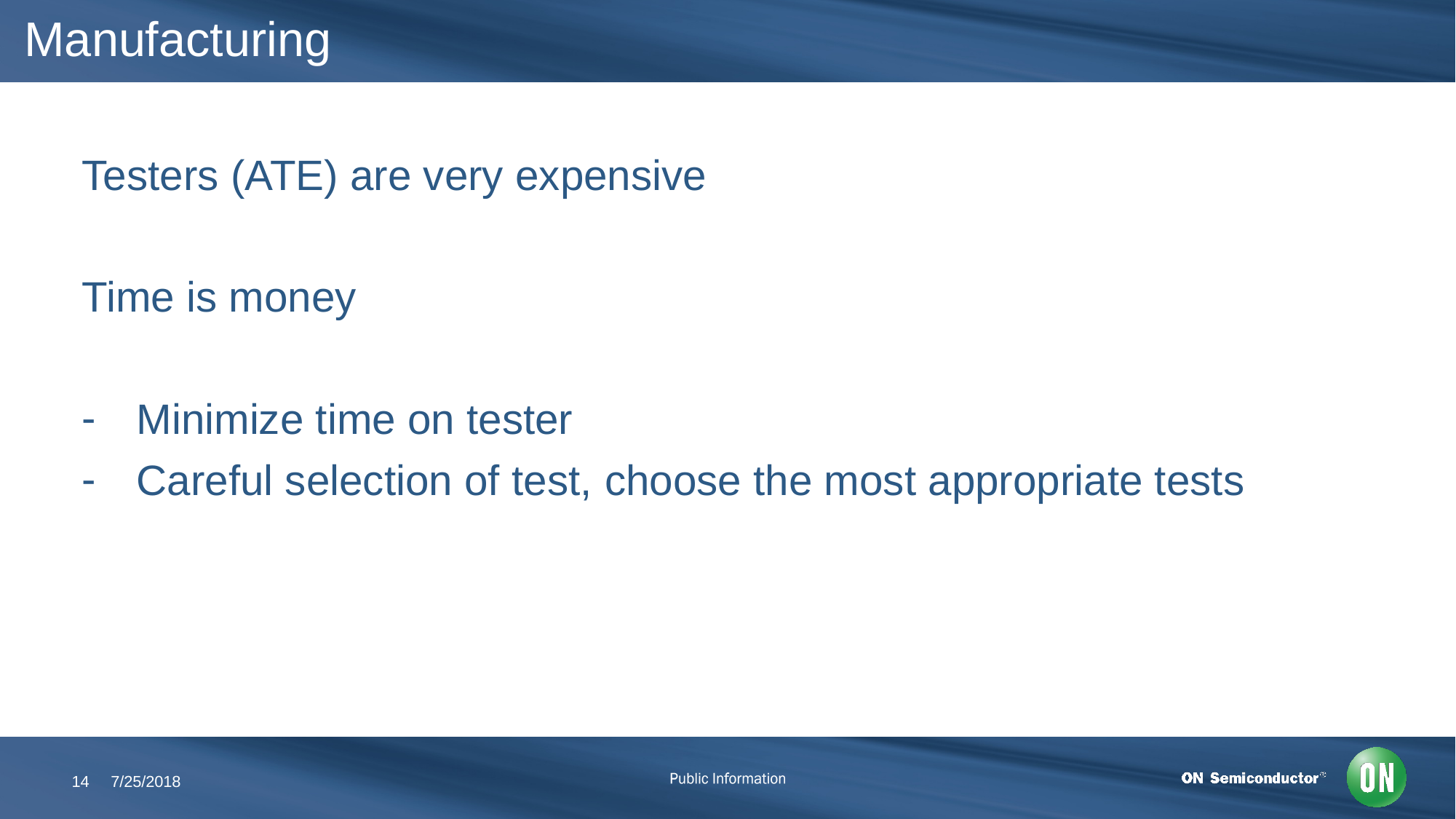

# Manufacturing
Testers (ATE) are very expensive

Time is money

Minimize time on tester
Careful selection of test, choose the most appropriate tests

14
7/25/2018